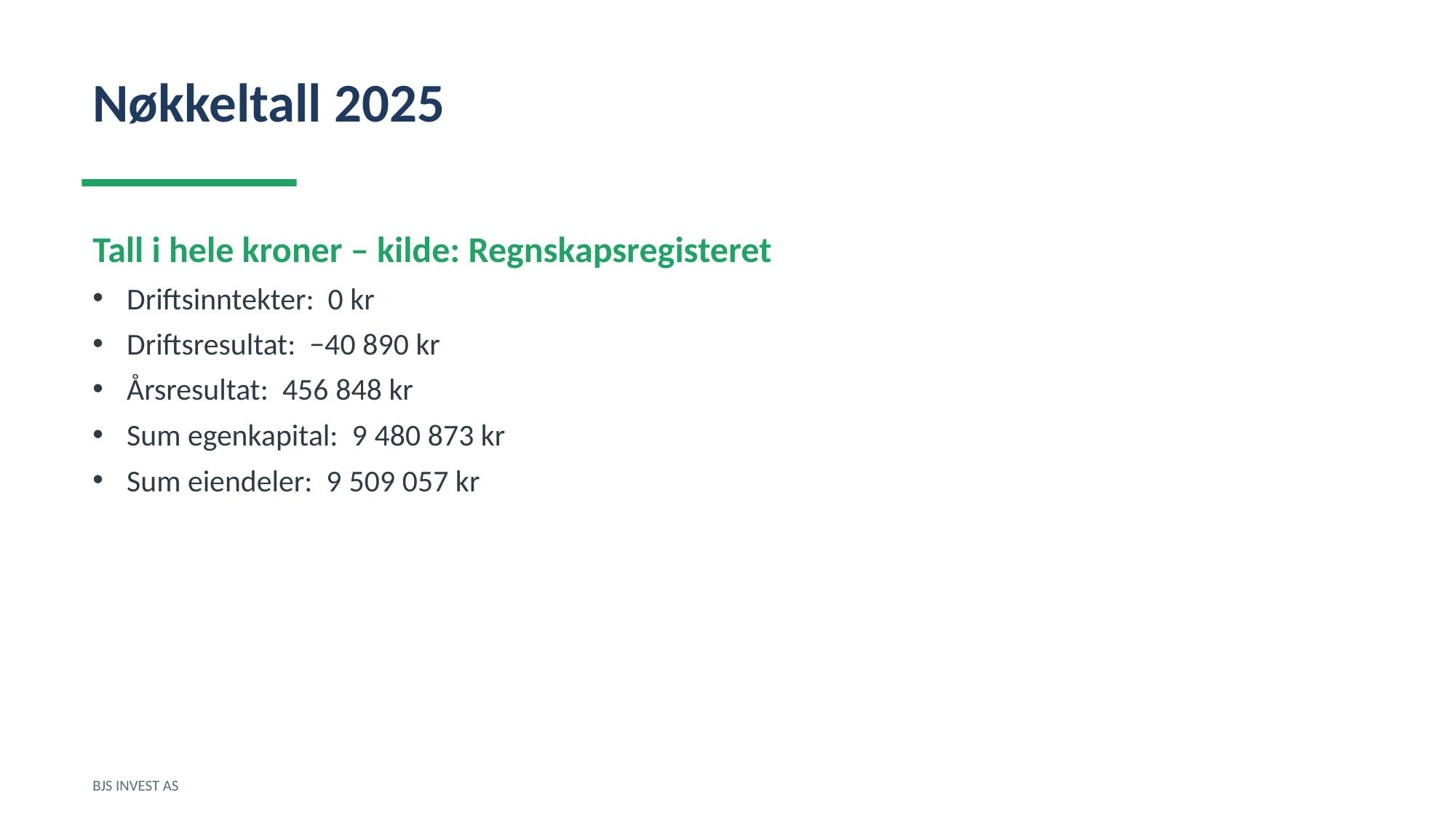

Nøkkeltall 2025

Tall i hele kroner – kilde: Regnskapsregisteret
Driftsinntekter:  0 kr
Driftsresultat:  −40 890 kr
Årsresultat:  456 848 kr
Sum egenkapital:  9 480 873 kr
Sum eiendeler:  9 509 057 kr
BJS INVEST AS